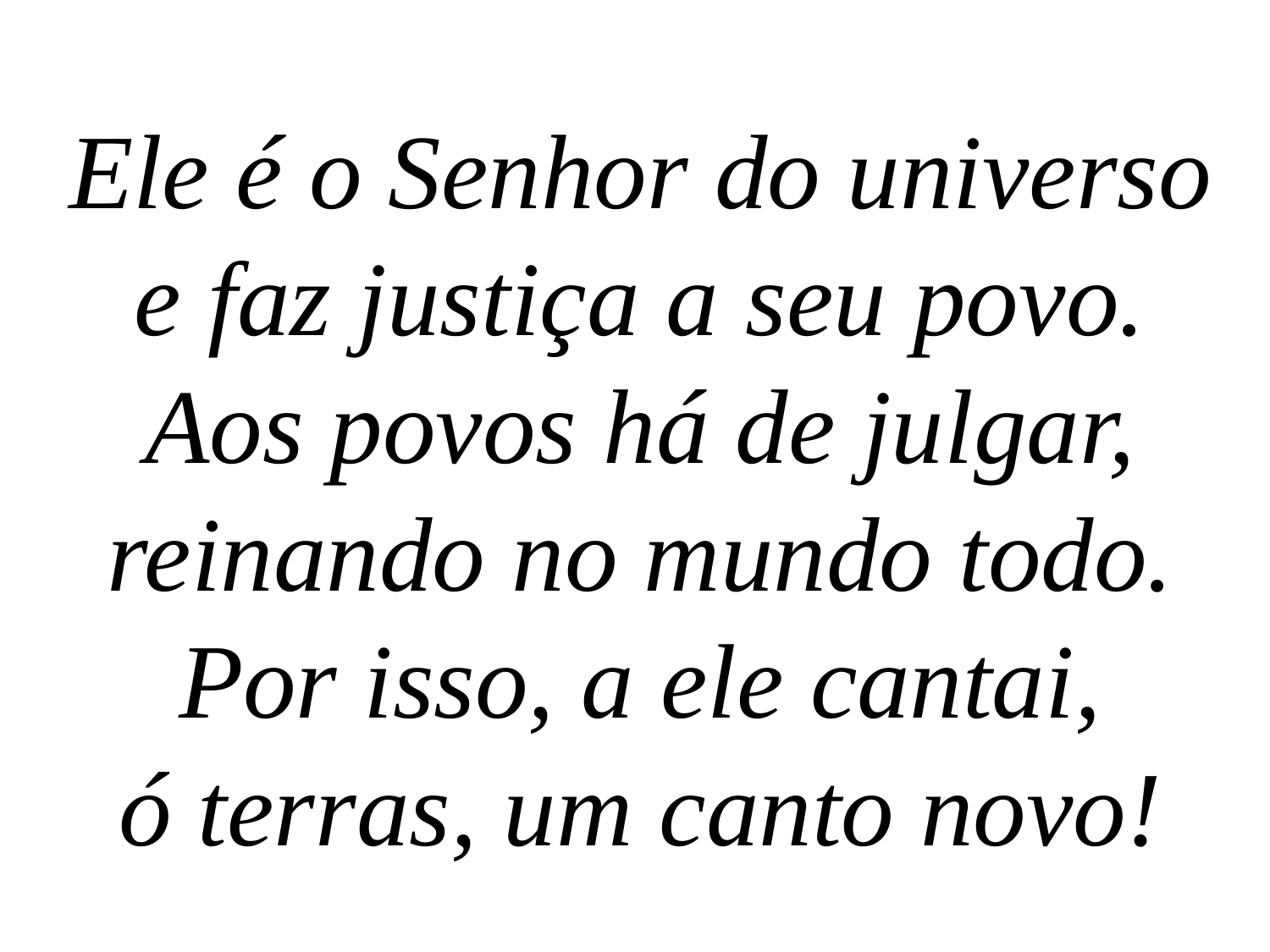

Ele é o Senhor do universo
e faz justiça a seu povo.
Aos povos há de julgar,
reinando no mundo todo.
Por isso, a ele cantai,
ó terras, um canto novo!